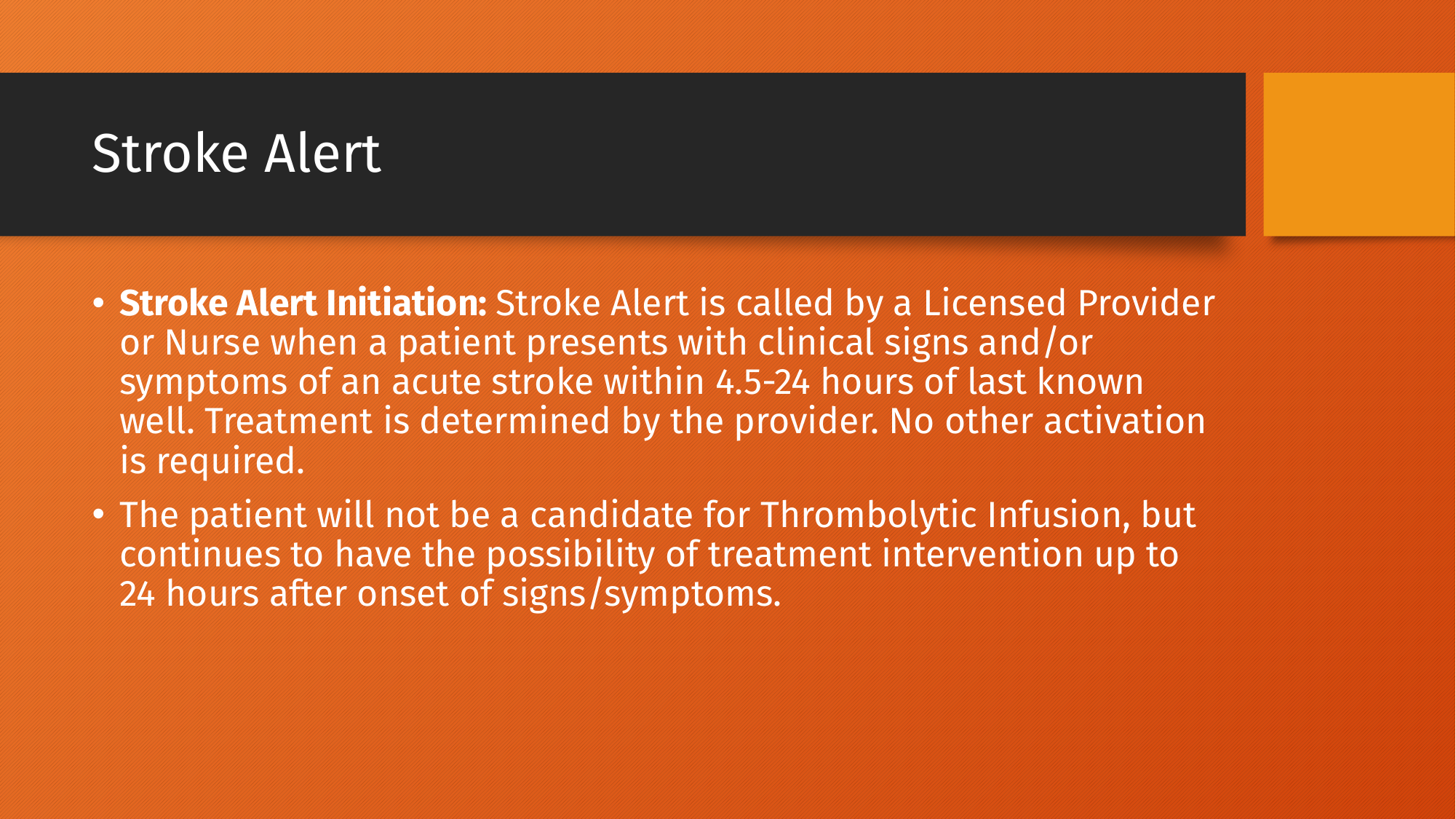

# Stroke Alert
Stroke Alert Initiation: Stroke Alert is called by a Licensed Provider or Nurse when a patient presents with clinical signs and/or symptoms of an acute stroke within 4.5-24 hours of last known well. Treatment is determined by the provider. No other activation is required.
The patient will not be a candidate for Thrombolytic Infusion, but continues to have the possibility of treatment intervention up to 24 hours after onset of signs/symptoms.